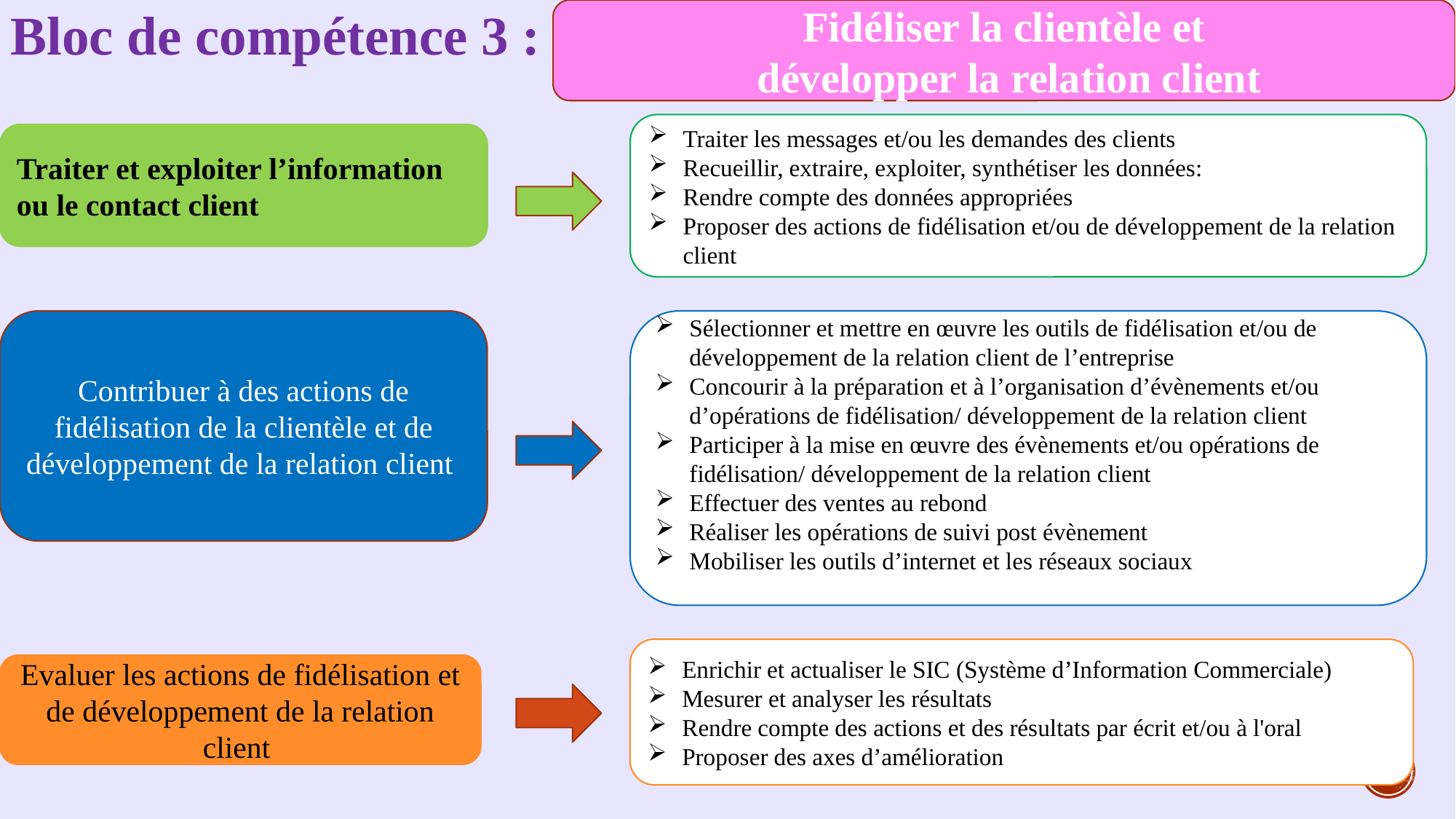

Bloc de compétence 3 :

Fidéliser la clientèle et
 développer la relation client
Traiter les messages et/ou les demandes des clients
Recueillir, extraire, exploiter, synthétiser les données:
Rendre compte des données appropriées
Proposer des actions de fidélisation et/ou de développement de la relation client
Traiter et exploiter l’information ou le contact client

Contribuer à des actions de fidélisation de la clientèle et de développement de la relation client
Sélectionner et mettre en œuvre les outils de fidélisation et/ou de développement de la relation client de l’entreprise
Concourir à la préparation et à l’organisation d’évènements et/ou d’opérations de fidélisation/ développement de la relation client
Participer à la mise en œuvre des évènements et/ou opérations de fidélisation/ développement de la relation client
Effectuer des ventes au rebond
Réaliser les opérations de suivi post évènement
Mobiliser les outils d’internet et les réseaux sociaux

Enrichir et actualiser le SIC (Système d’Information Commerciale)
Mesurer et analyser les résultats
Rendre compte des actions et des résultats par écrit et/ou à l'oral
Proposer des axes d’amélioration
Evaluer les actions de fidélisation et de développement de la relation client

27